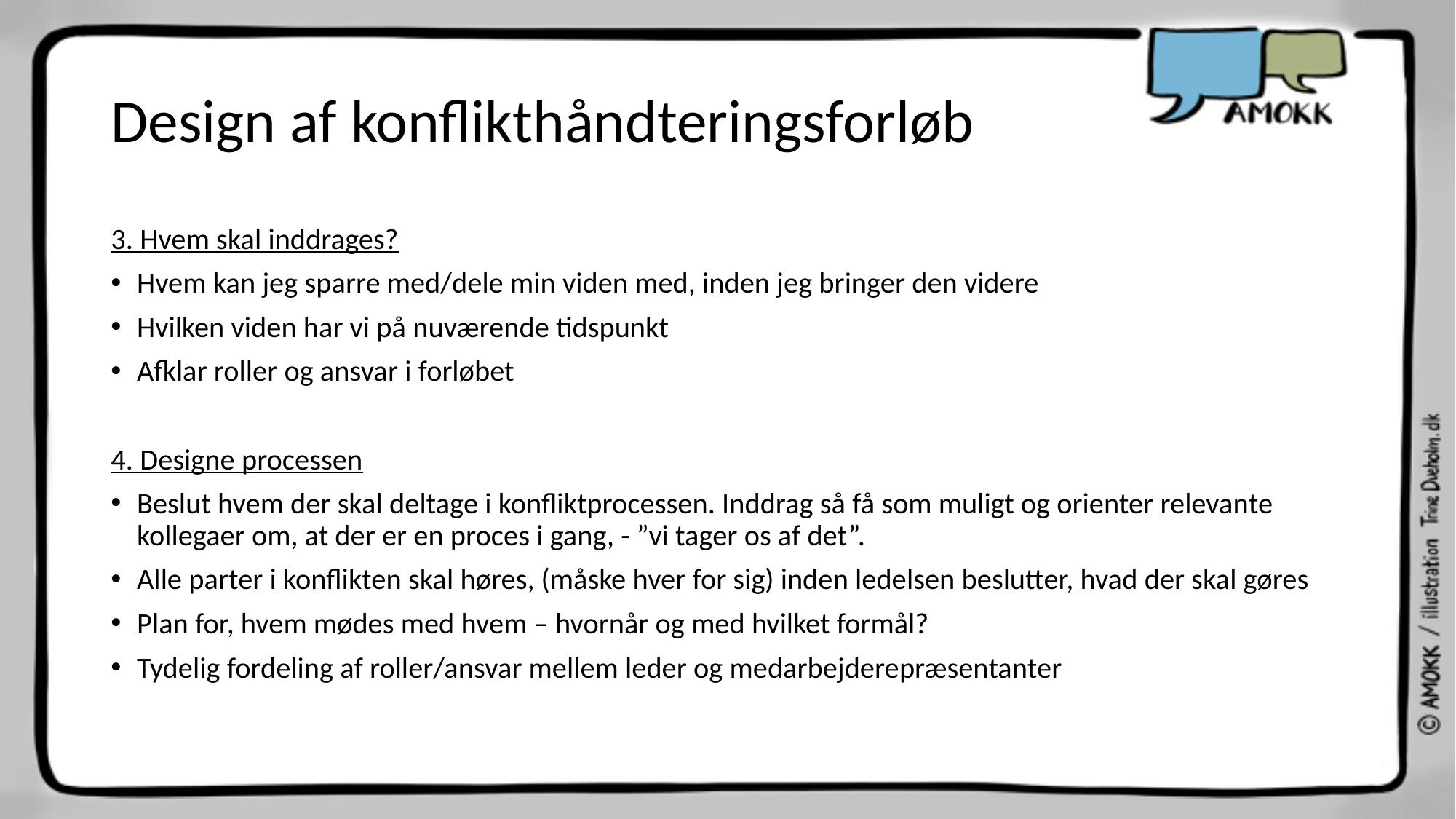

# Design af konflikthåndteringsforløb

3. Hvem skal inddrages?
Hvem kan jeg sparre med/dele min viden med, inden jeg bringer den videre
Hvilken viden har vi på nuværende tidspunkt
Afklar roller og ansvar i forløbet

4. Designe processen
Beslut hvem der skal deltage i konfliktprocessen. Inddrag så få som muligt og orienter relevante kollegaer om, at der er en proces i gang, - ”vi tager os af det”.
Alle parter i konflikten skal høres, (måske hver for sig) inden ledelsen beslutter, hvad der skal gøres
Plan for, hvem mødes med hvem – hvornår og med hvilket formål?
Tydelig fordeling af roller/ansvar mellem leder og medarbejderepræsentanter